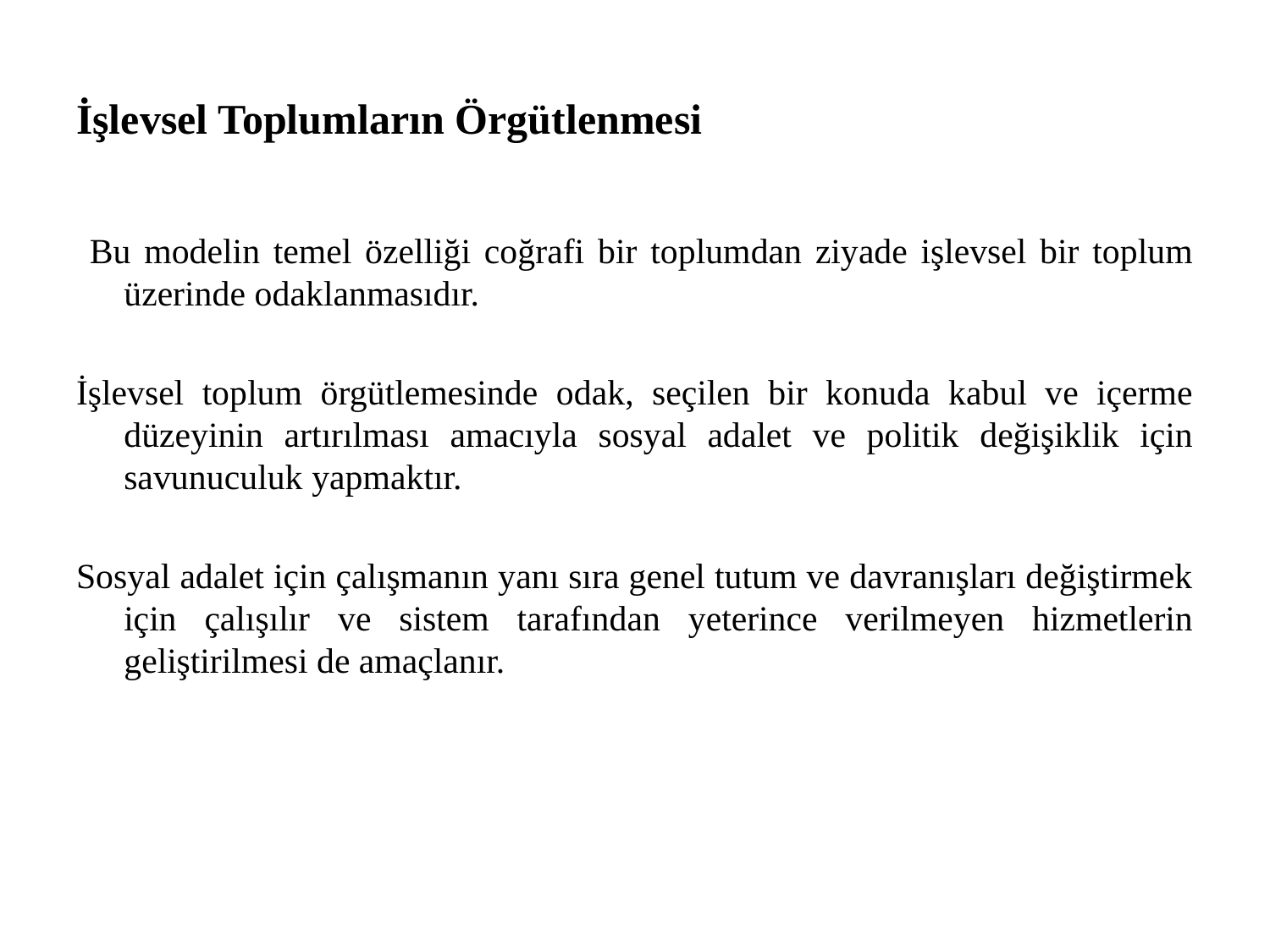

# İşlevsel Toplumların Örgütlenmesi
 Bu modelin temel özelliği coğrafi bir toplumdan ziyade işlevsel bir toplum üzerinde odaklanmasıdır.

İşlevsel toplum örgütlemesinde odak, seçilen bir konuda kabul ve içerme düzeyinin artırılması amacıyla sosyal adalet ve politik değişiklik için savunuculuk yapmaktır.

Sosyal adalet için çalışmanın yanı sıra genel tutum ve davranışları değiştirmek için çalışılır ve sistem tarafından yeterince verilmeyen hizmetlerin geliştirilmesi de amaçlanır.